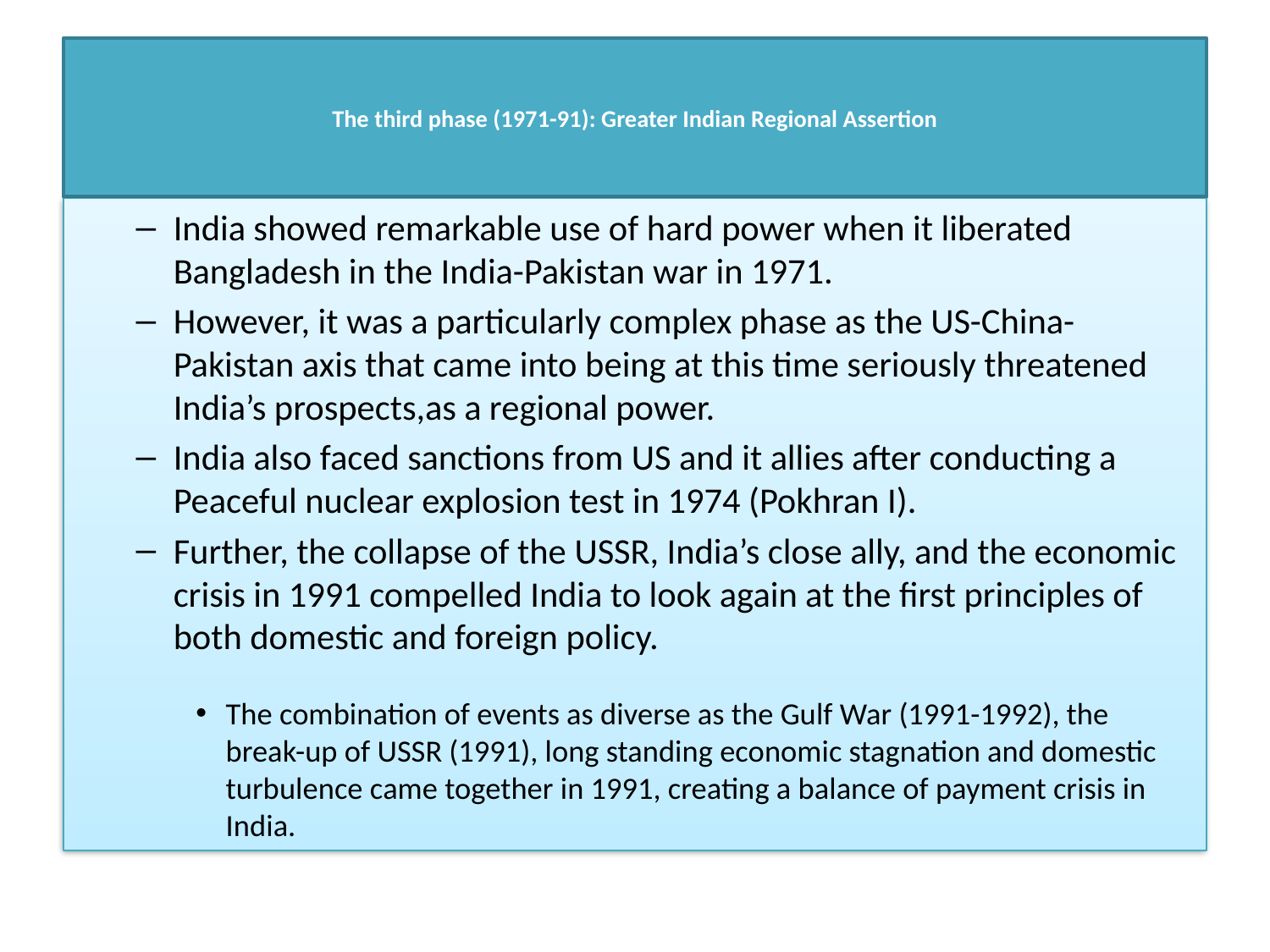

# The third phase (1971-91): Greater Indian Regional Assertion
India showed remarkable use of hard power when it liberated Bangladesh in the India-Pakistan war in 1971.
However, it was a particularly complex phase as the US-China-Pakistan axis that came into being at this time seriously threatened India’s prospects,as a regional power.
India also faced sanctions from US and it allies after conducting a Peaceful nuclear explosion test in 1974 (Pokhran I).
Further, the collapse of the USSR, India’s close ally, and the economic crisis in 1991 compelled India to look again at the first principles of both domestic and foreign policy.
The combination of events as diverse as the Gulf War (1991-1992), the break-up of USSR (1991), long standing economic stagnation and domestic turbulence came together in 1991, creating a balance of payment crisis in India.